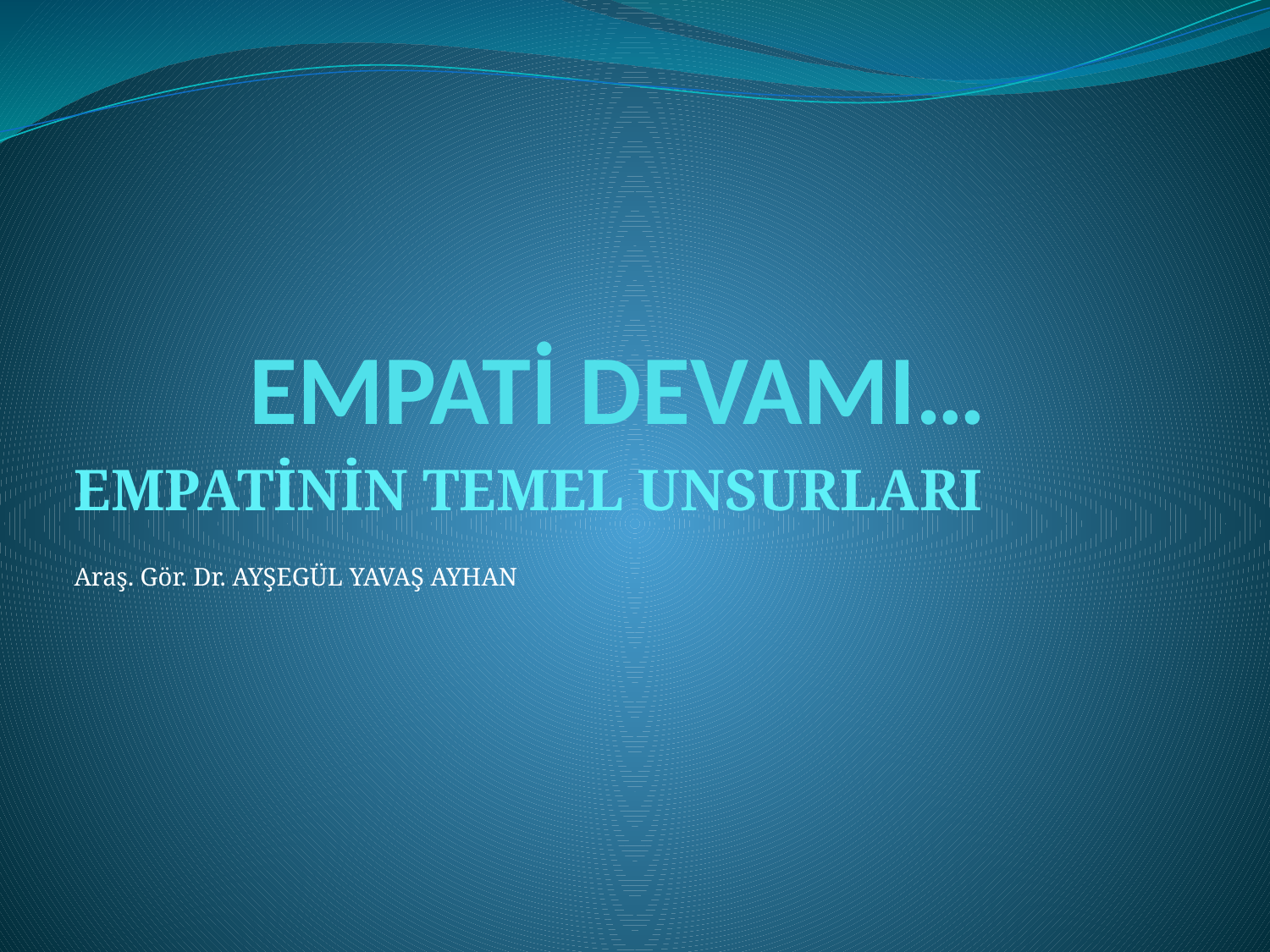

# EMPATİ DEVAMI…
EMPATİNİN TEMEL UNSURLARI

Araş. Gör. Dr. AYŞEGÜL YAVAŞ AYHAN